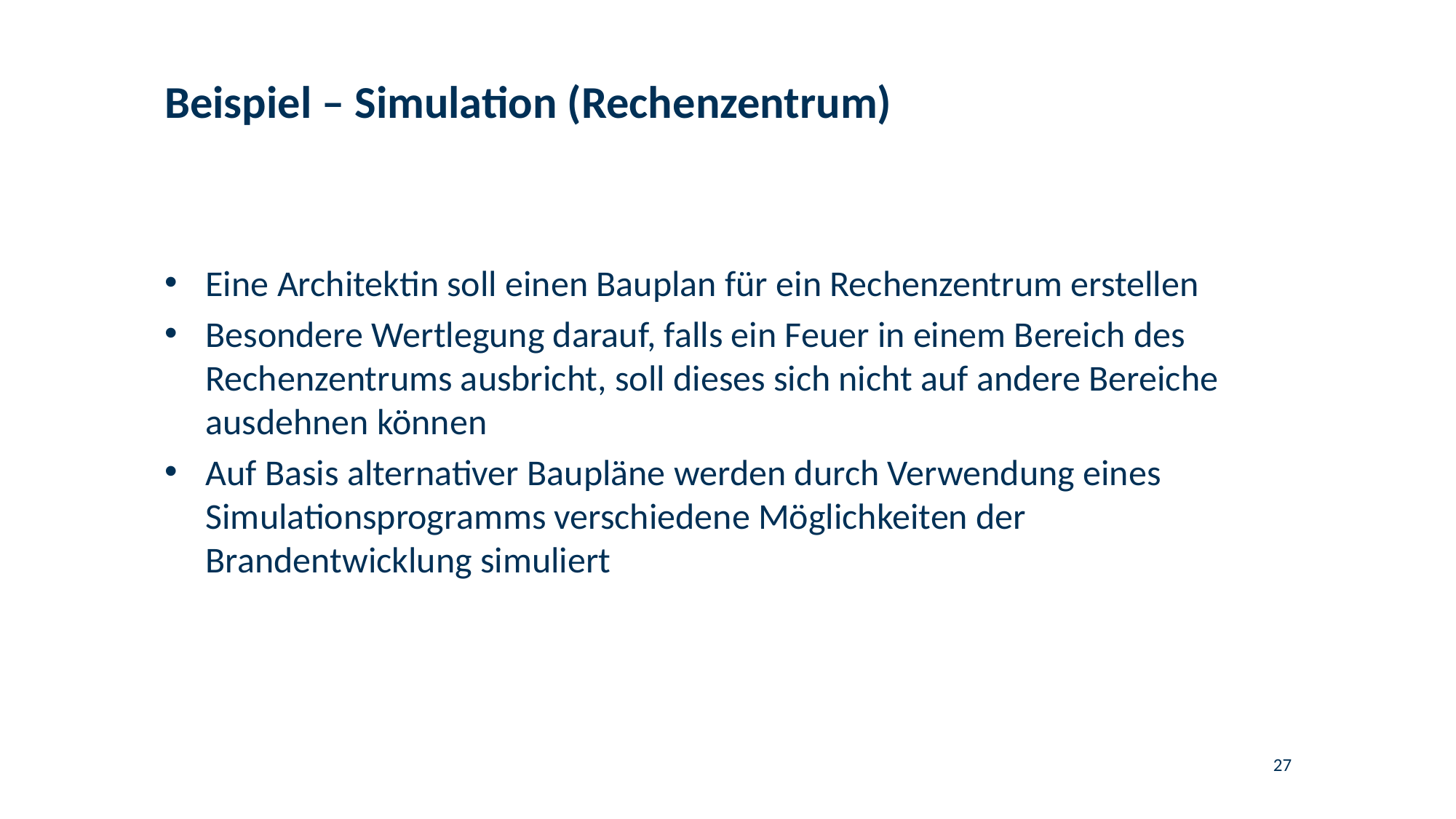

# Beispiel – Simulation (Rechenzentrum)
Eine Architektin soll einen Bauplan für ein Rechenzentrum erstellen
Besondere Wertlegung darauf, falls ein Feuer in einem Bereich des Rechenzentrums ausbricht, soll dieses sich nicht auf andere Bereiche ausdehnen können
Auf Basis alternativer Baupläne werden durch Verwendung eines Simulationsprogramms verschiedene Möglichkeiten der Brandentwicklung simuliert
27